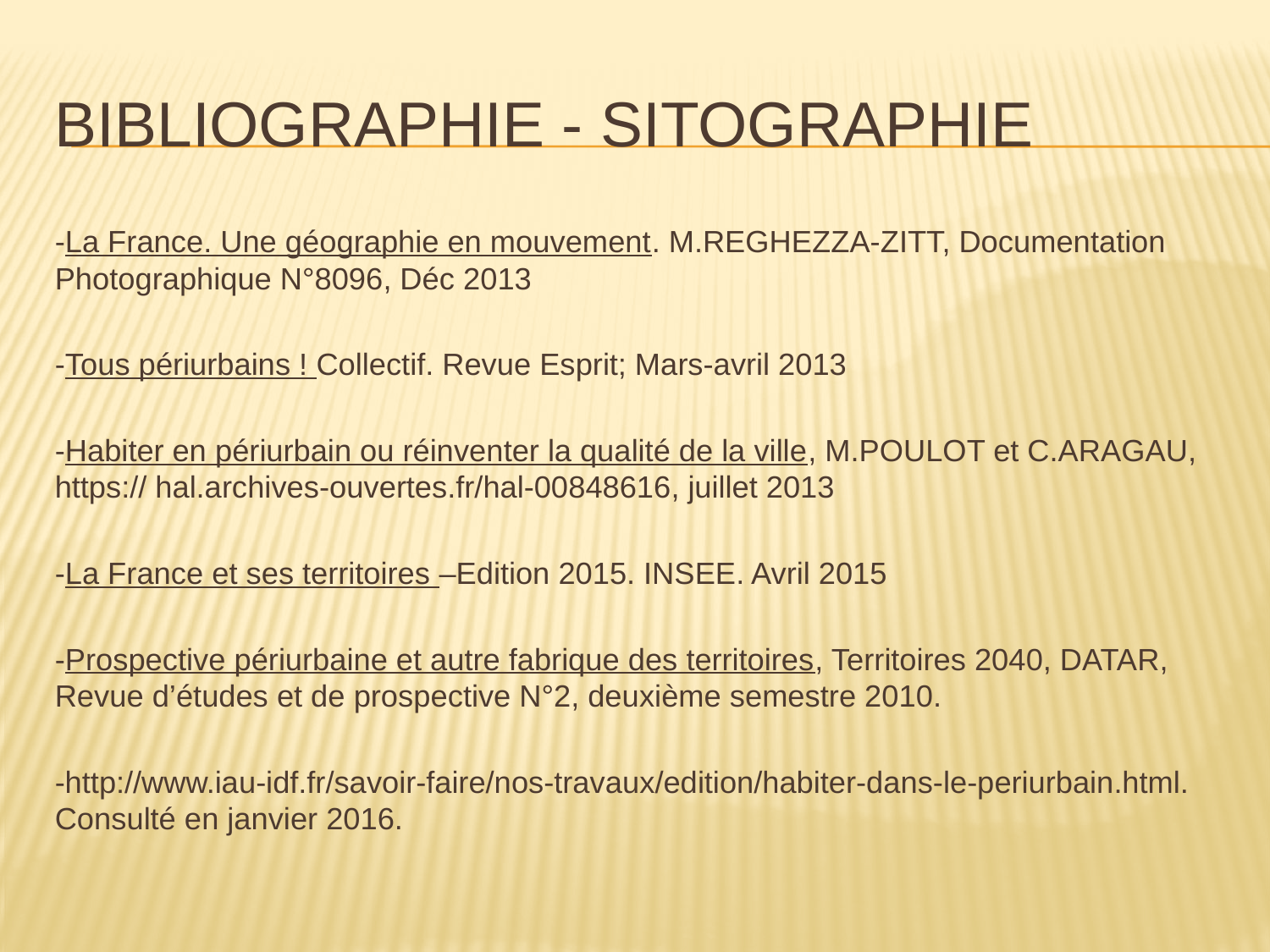

# BIBLIOgraphie - sitographie
-La France. Une géographie en mouvement. M.REGHEZZA-ZITT, Documentation Photographique N°8096, Déc 2013

-Tous périurbains ! Collectif. Revue Esprit; Mars-avril 2013

-Habiter en périurbain ou réinventer la qualité de la ville, M.POULOT et C.ARAGAU, https:// hal.archives-ouvertes.fr/hal-00848616, juillet 2013

-La France et ses territoires –Edition 2015. INSEE. Avril 2015

-Prospective périurbaine et autre fabrique des territoires, Territoires 2040, DATAR, Revue d’études et de prospective N°2, deuxième semestre 2010.

-http://www.iau-idf.fr/savoir-faire/nos-travaux/edition/habiter-dans-le-periurbain.html. Consulté en janvier 2016.